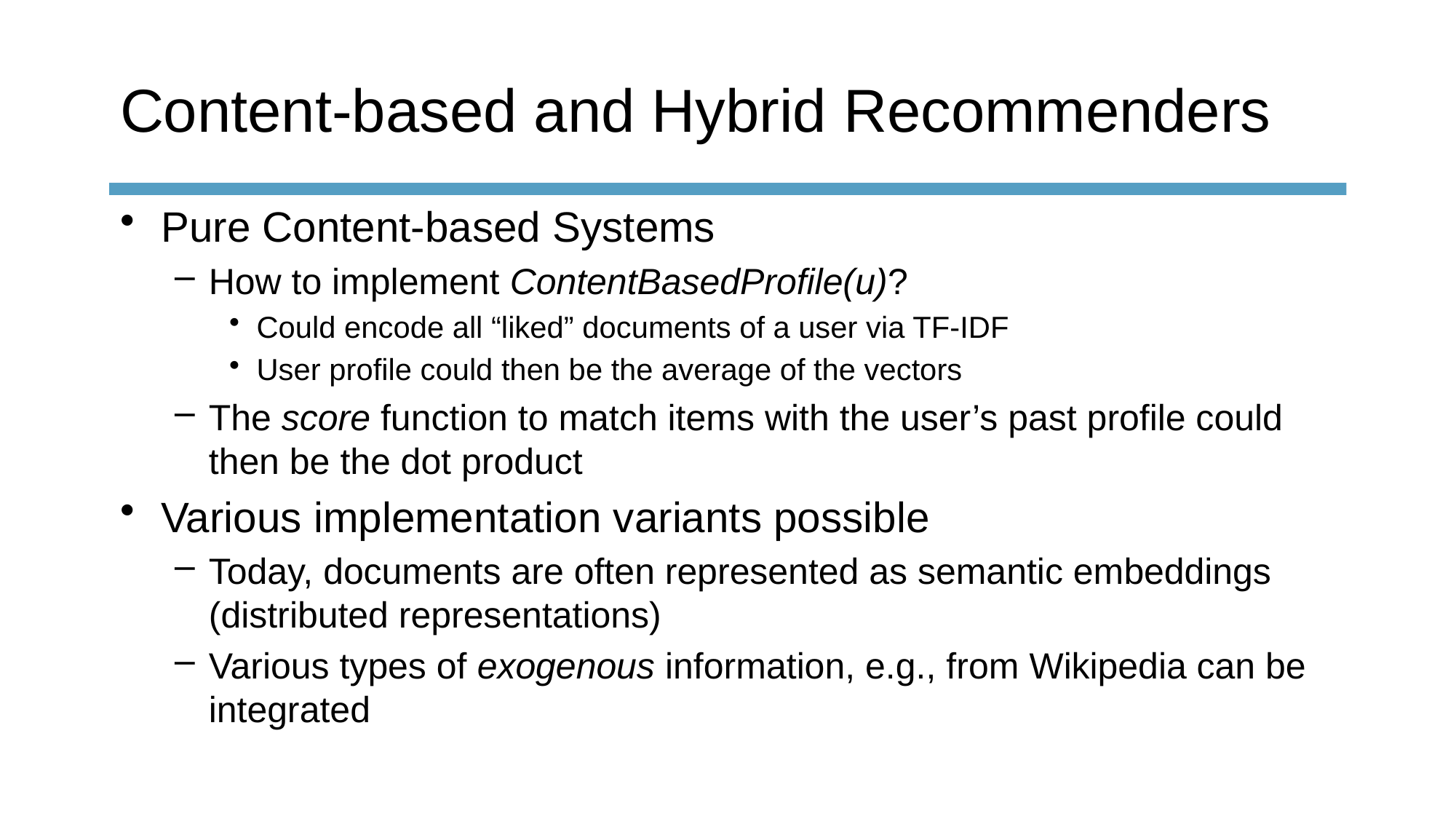

# Content-based and Hybrid Recommenders
Pure Content-based Systems
How to implement ContentBasedProfile(u)?
Could encode all “liked” documents of a user via TF-IDF
User profile could then be the average of the vectors
The score function to match items with the user’s past profile could then be the dot product
Various implementation variants possible
Today, documents are often represented as semantic embeddings (distributed representations)
Various types of exogenous information, e.g., from Wikipedia can be integrated